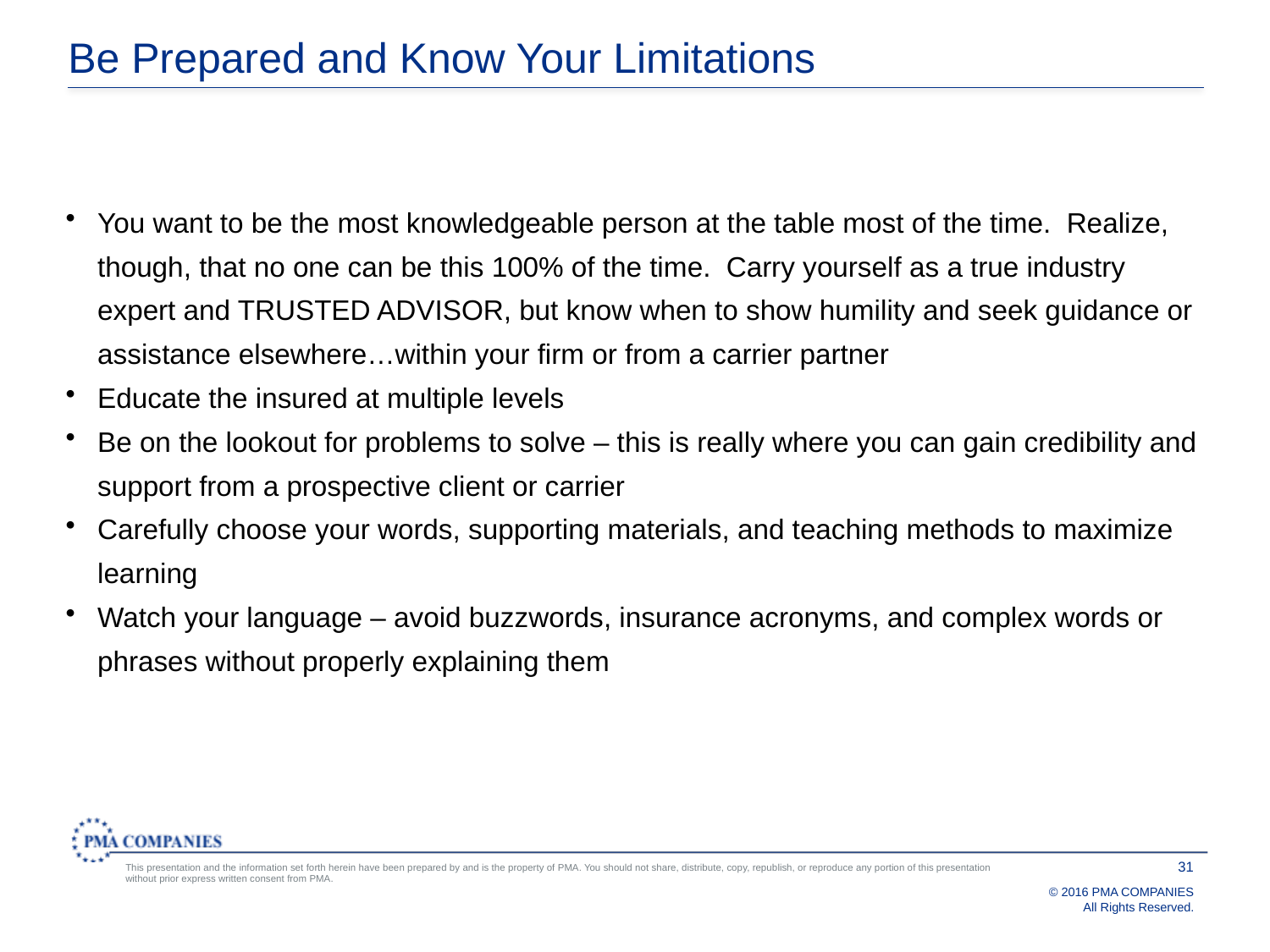

# Be Prepared and Know Your Limitations
You want to be the most knowledgeable person at the table most of the time.  Realize, though, that no one can be this 100% of the time.  Carry yourself as a true industry expert and TRUSTED ADVISOR, but know when to show humility and seek guidance or assistance elsewhere…within your firm or from a carrier partner
Educate the insured at multiple levels
Be on the lookout for problems to solve ‒ this is really where you can gain credibility and support from a prospective client or carrier
Carefully choose your words, supporting materials, and teaching methods to maximize learning
Watch your language ‒ avoid buzzwords, insurance acronyms, and complex words or phrases without properly explaining them
31